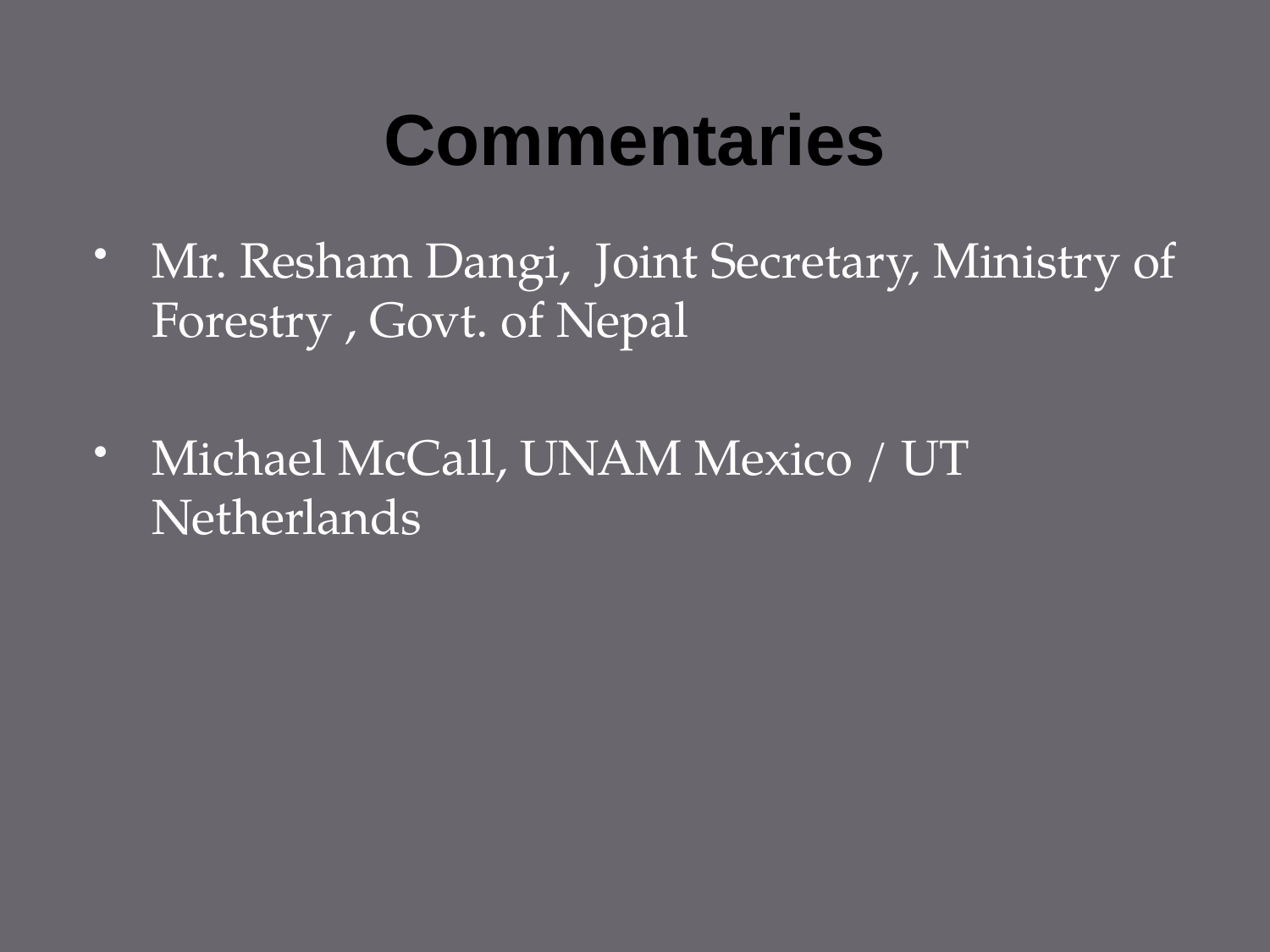

# Commentaries
Mr. Resham Dangi,  Joint Secretary, Ministry of Forestry , Govt. of Nepal

Michael McCall, UNAM Mexico / UT Netherlands